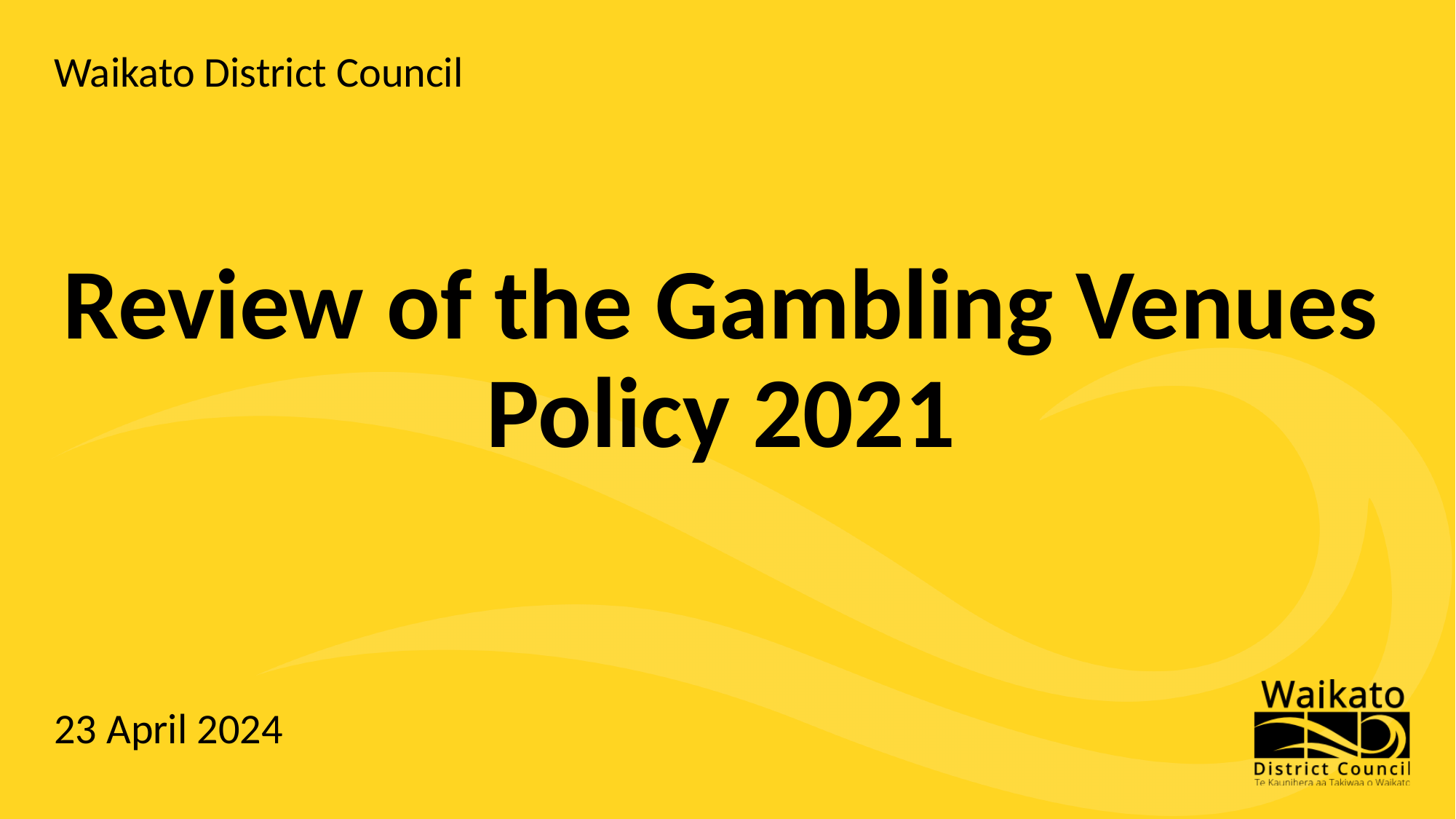

Waikato District Council
Review of the Gambling Venues Policy 2021
23 April 2024